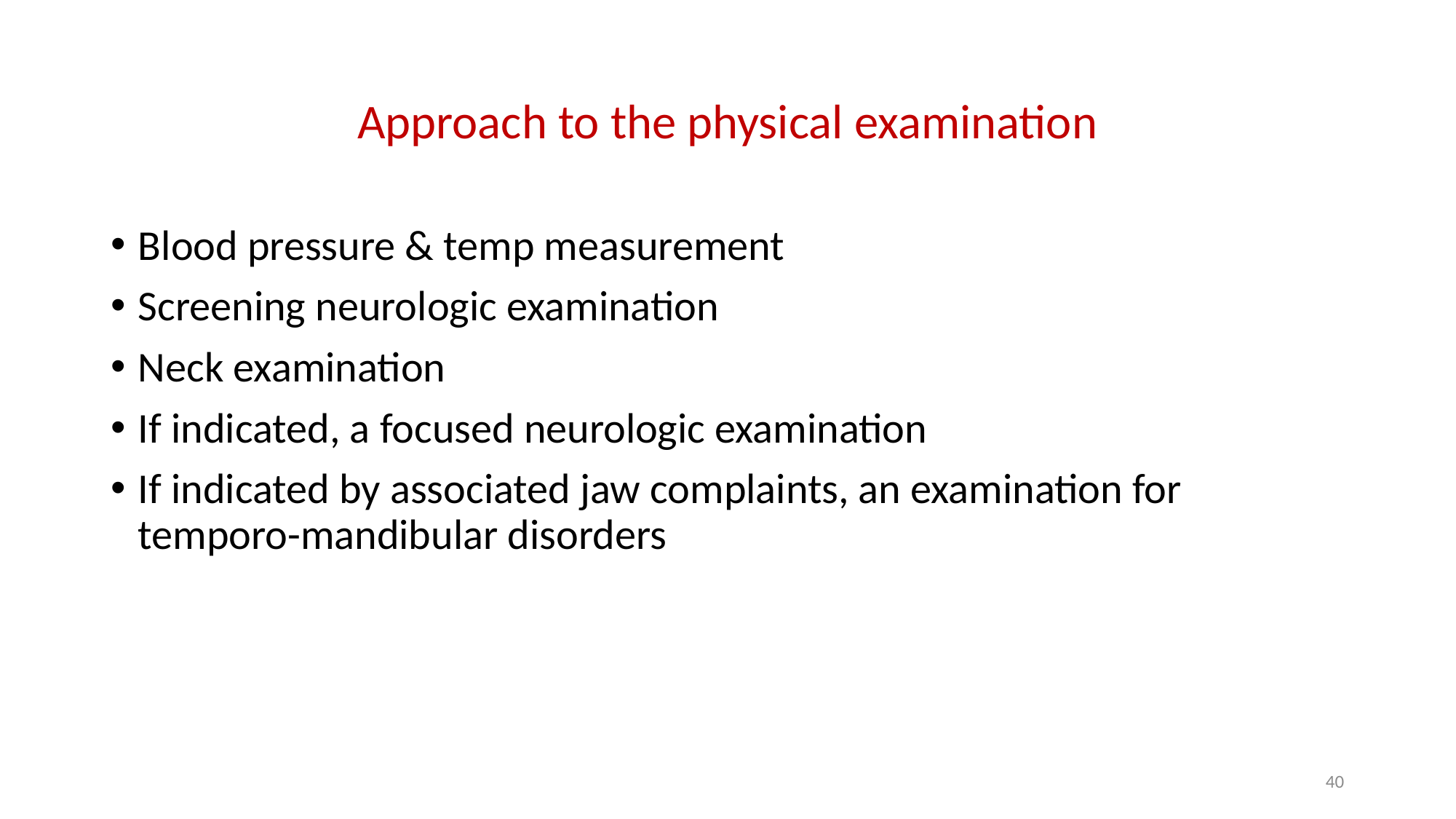

# Approach to the physical examination
Blood pressure & temp measurement
Screening neurologic examination
Neck examination
If indicated, a focused neurologic examination
If indicated by associated jaw complaints, an examination for temporo-mandibular disorders
40